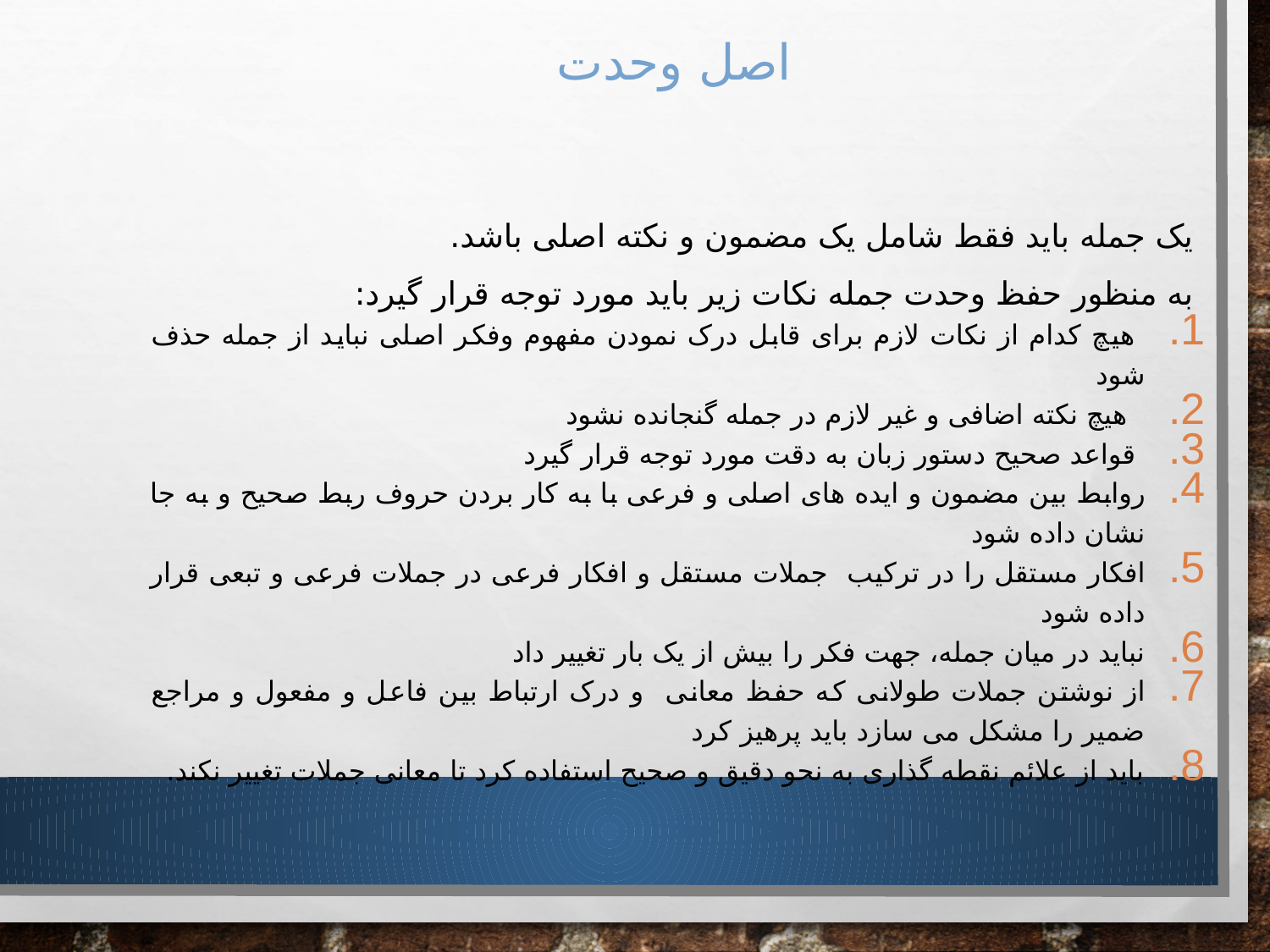

# اصل وحدت
یک جمله باید فقط شامل یک مضمون و نکته اصلی باشد.
به منظور حفظ وحدت جمله نکات زیر باید مورد توجه قرار گیرد:
 هیچ کدام از نکات لازم برای قابل درک نمودن مفهوم وفکر اصلی نباید از جمله حذف شود
  هیچ نکته اضافی و غیر لازم در جمله گنجانده نشود
 قواعد صحیح دستور زبان به دقت مورد توجه قرار گیرد
روابط بین مضمون و ایده های اصلی و فرعی با به کار بردن حروف ربط صحیح و به جا نشان داده شود
افکار مستقل را در ترکیب  جملات مستقل و افکار فرعی در جملات فرعی و تبعی قرار داده شود
نباید در میان جمله، جهت فکر را بیش از یک بار تغییر داد
از نوشتن جملات طولانی که حفظ معانی  و درک ارتباط بین فاعل و مفعول و مراجع ضمیر را مشکل می سازد باید پرهیز کرد
باید از علائم نقطه گذاری به نحو دقیق و صحیح استفاده کرد تا معانی جملات تغییر نکند.